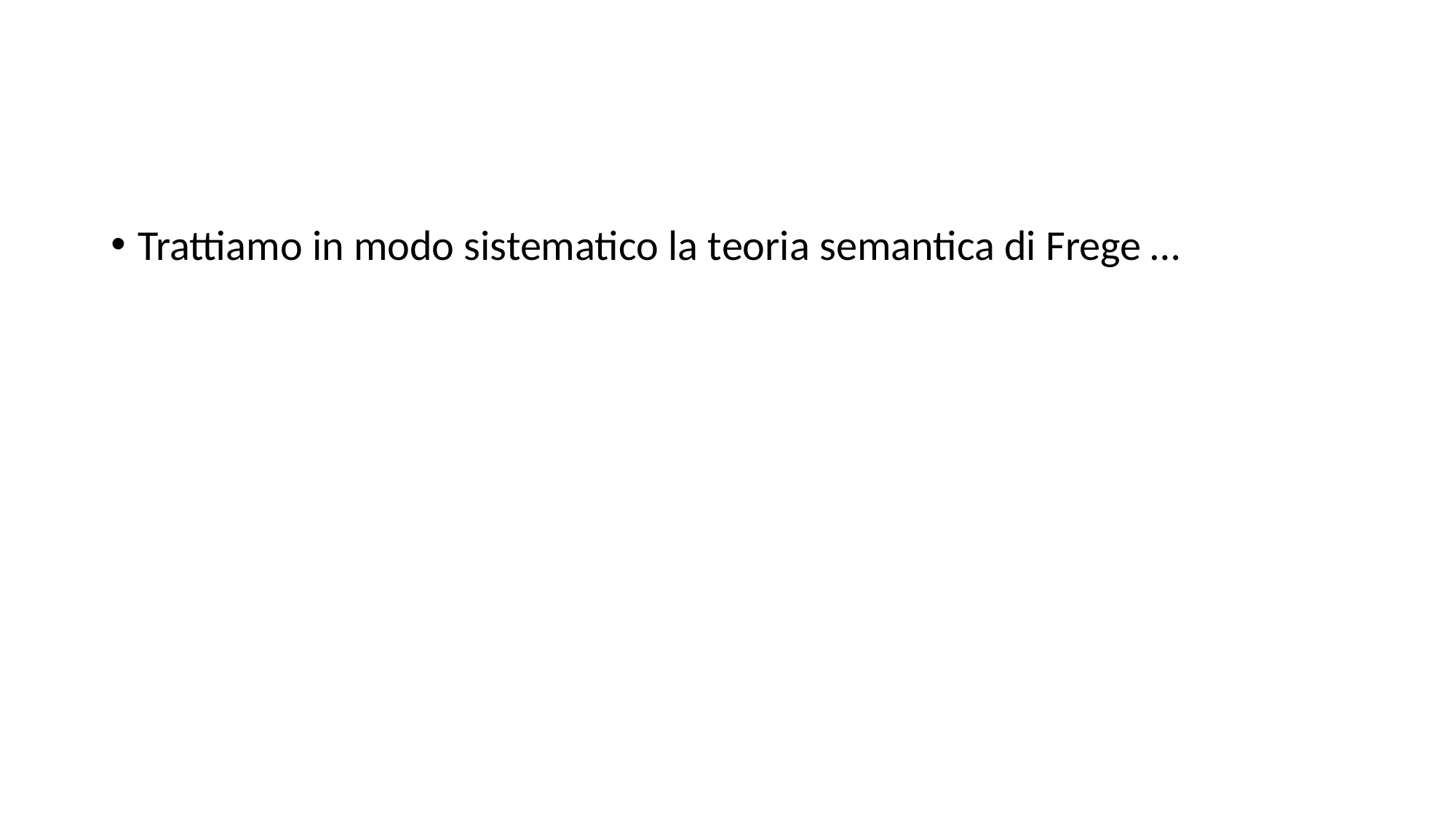

#
Trattiamo in modo sistematico la teoria semantica di Frege …